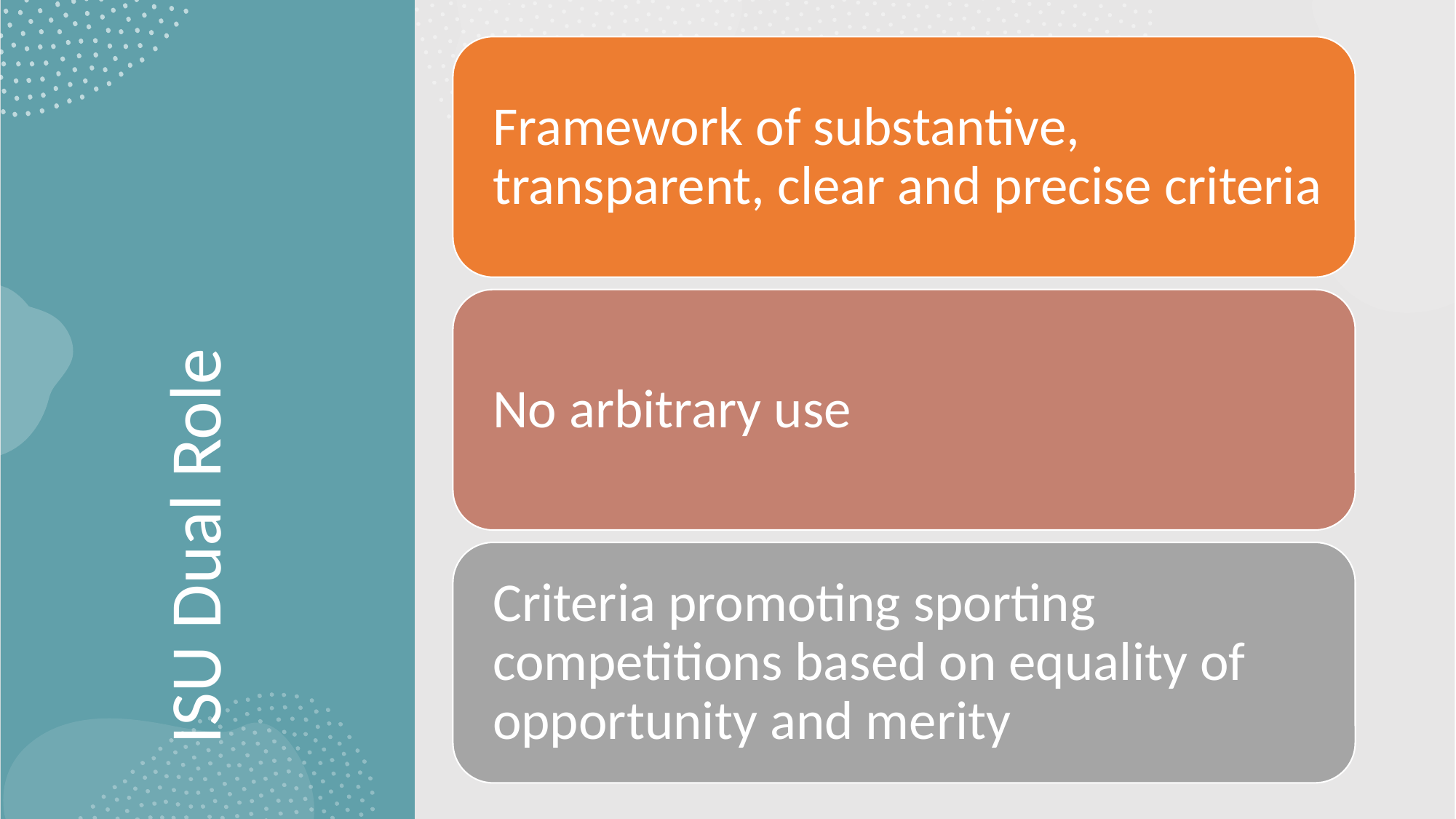

Framework of substantive, transparent, clear and precise criteria
No arbitrary use
Criteria promoting sporting competitions based on equality of opportunity and merity
# ISU Dual Role